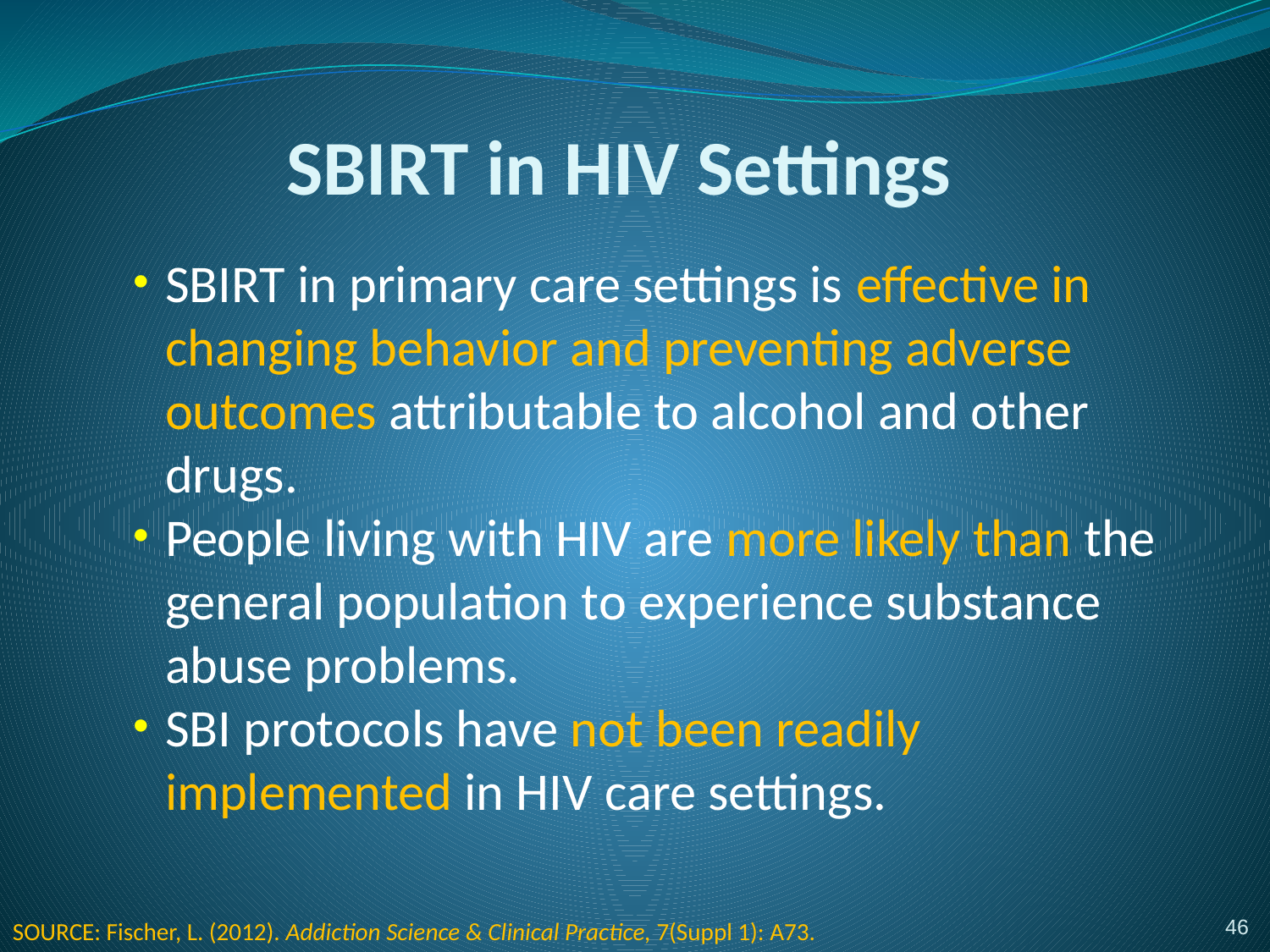

# SBIRT in HIV Settings
SBIRT in primary care settings is effective in changing behavior and preventing adverse outcomes attributable to alcohol and other drugs.
People living with HIV are more likely than the general population to experience substance abuse problems.
SBI protocols have not been readily implemented in HIV care settings.
46
SOURCE: Fischer, L. (2012). Addiction Science & Clinical Practice, 7(Suppl 1): A73.